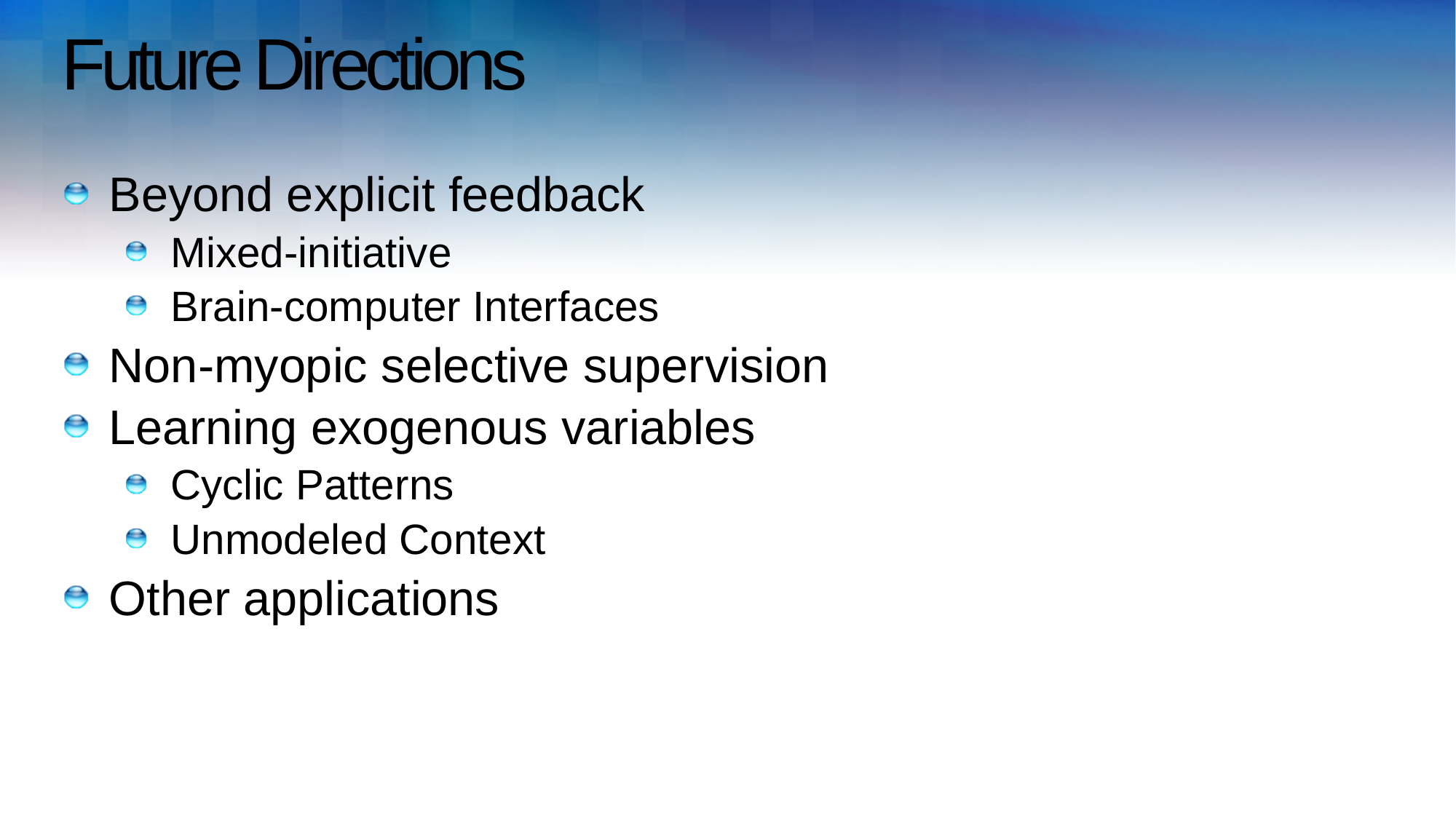

# Future Directions
Beyond explicit feedback
Mixed-initiative
Brain-computer Interfaces
Non-myopic selective supervision
Learning exogenous variables
Cyclic Patterns
Unmodeled Context
Other applications